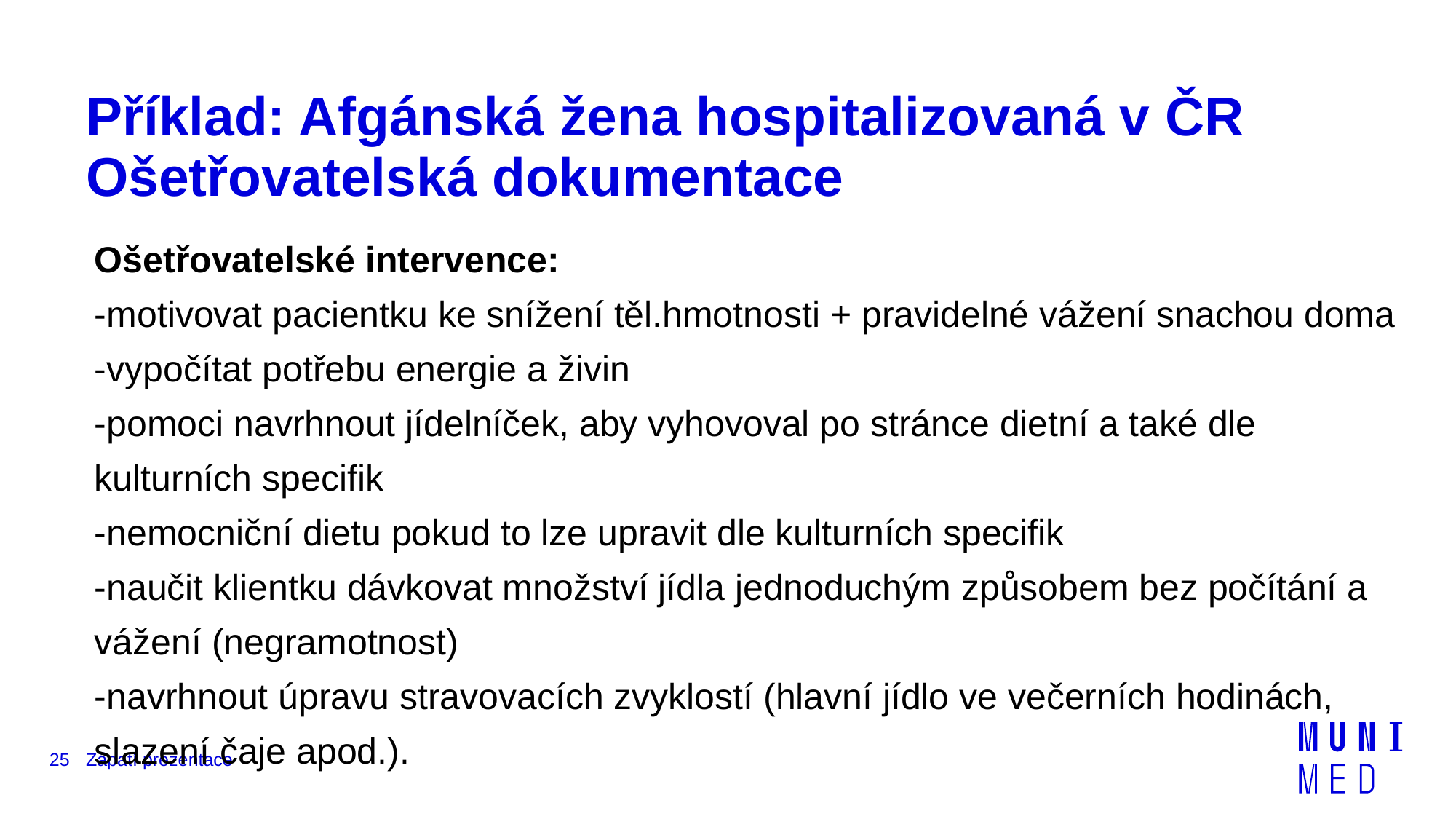

# Příklad: Afgánská žena hospitalizovaná v ČR Ošetřovatelská dokumentace
Ošetřovatelské intervence:
-motivovat pacientku ke snížení těl.hmotnosti + pravidelné vážení snachou doma
-vypočítat potřebu energie a živin
-pomoci navrhnout jídelníček, aby vyhovoval po stránce dietní a také dle kulturních specifik
-nemocniční dietu pokud to lze upravit dle kulturních specifik
-naučit klientku dávkovat množství jídla jednoduchým způsobem bez počítání a vážení (negramotnost)
-navrhnout úpravu stravovacích zvyklostí (hlavní jídlo ve večerních hodinách, slazení čaje apod.).

25
Zápatí prezentace